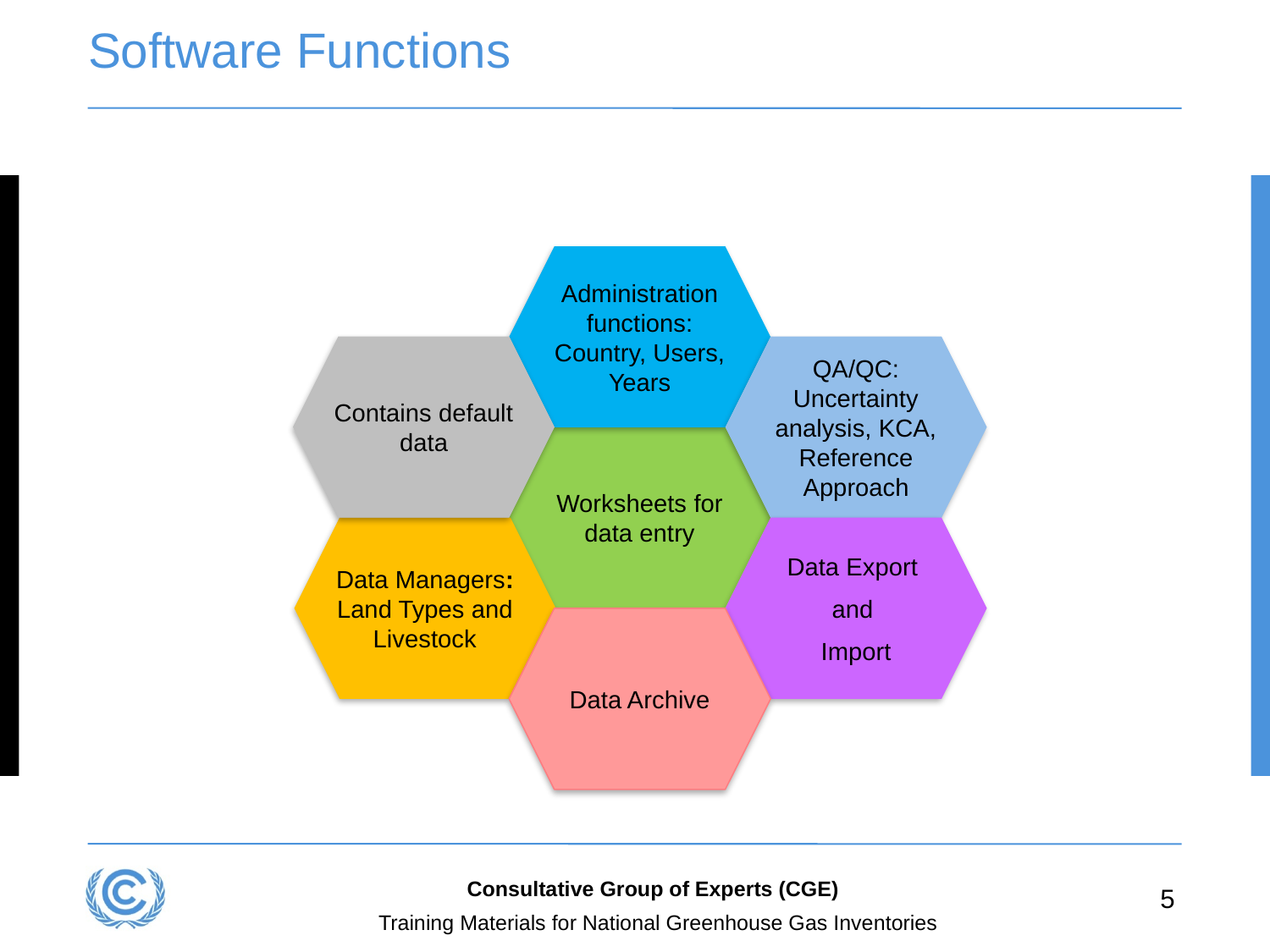

# Software Functions

Administration functions: Country, Users, Years
Contains default data
QA/QC: Uncertainty analysis, KCA, Reference Approach
Worksheets for data entry
Data Managers: Land Types and Livestock
Data Export
and
Import
Data Archive
Consultative Group of Experts (CGE)
5
Training Materials for National Greenhouse Gas Inventories